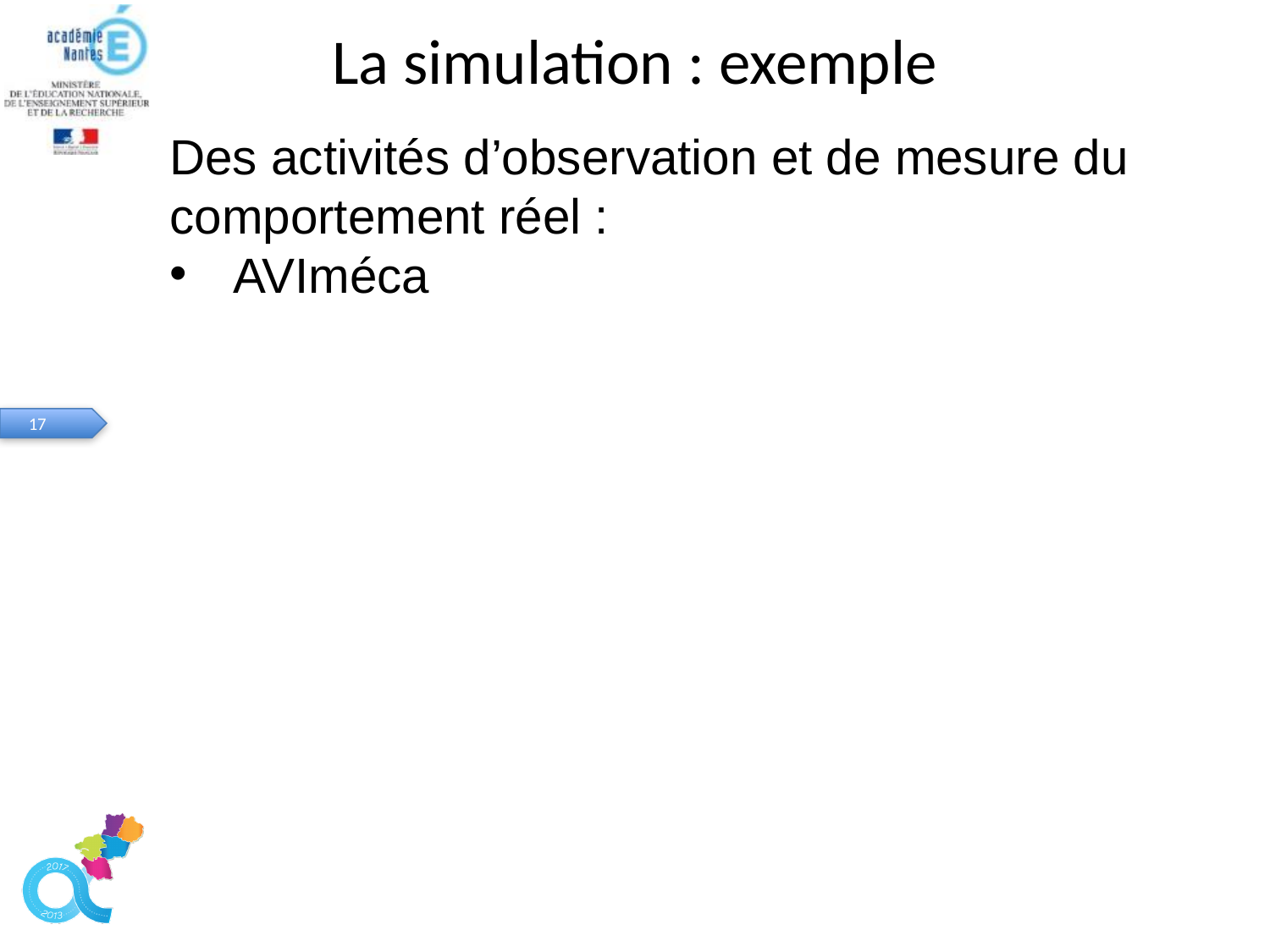

# La simulation : exemple
Des activités d’observation et de mesure du comportement réel :
AVIméca